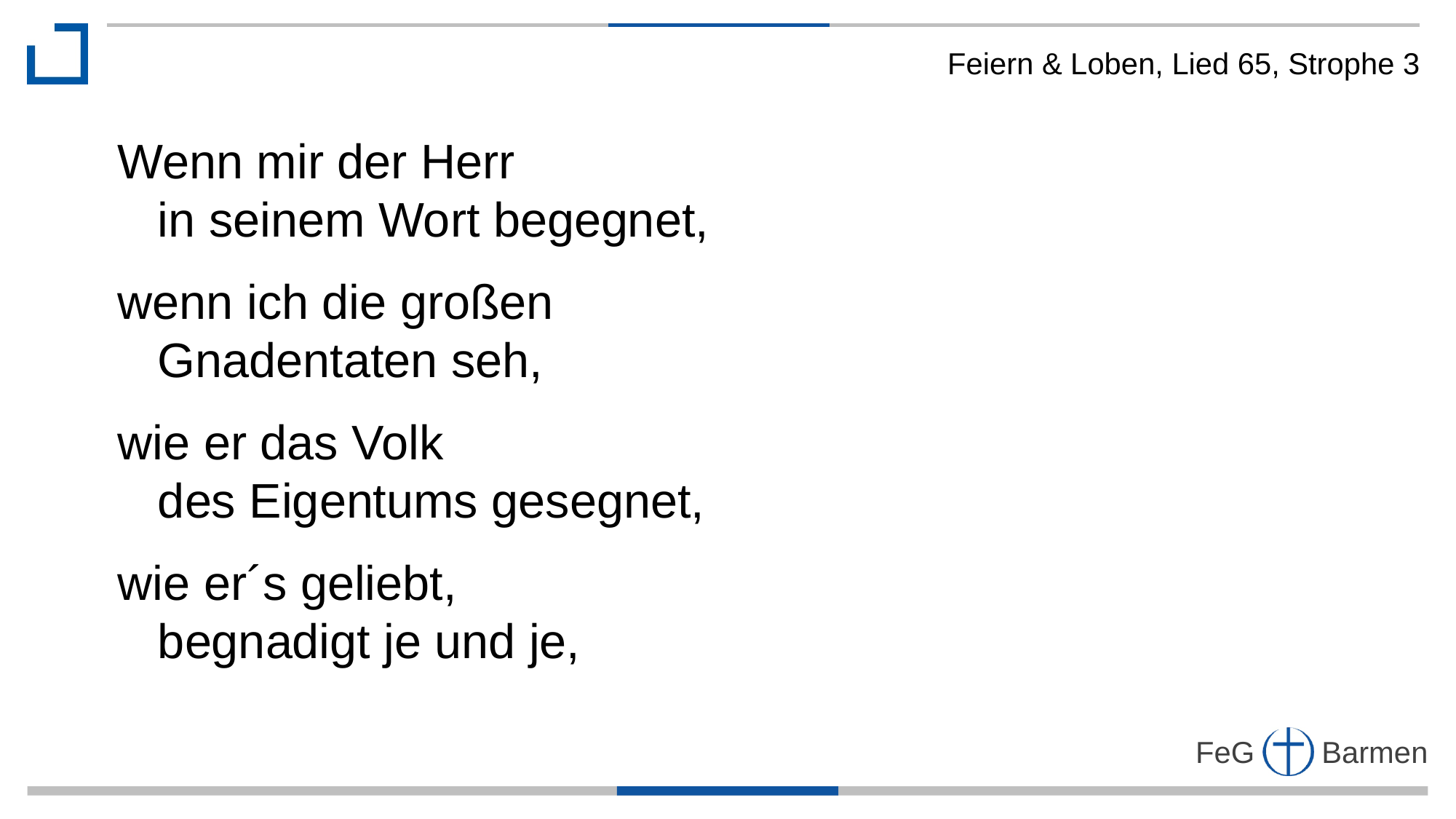

Feiern & Loben, Lied 65, Strophe 3
Wenn mir der Herr
   in seinem Wort begegnet,
wenn ich die großen
   Gnadentaten seh,
wie er das Volk
   des Eigentums gesegnet,
wie er´s geliebt,
   begnadigt je und je,